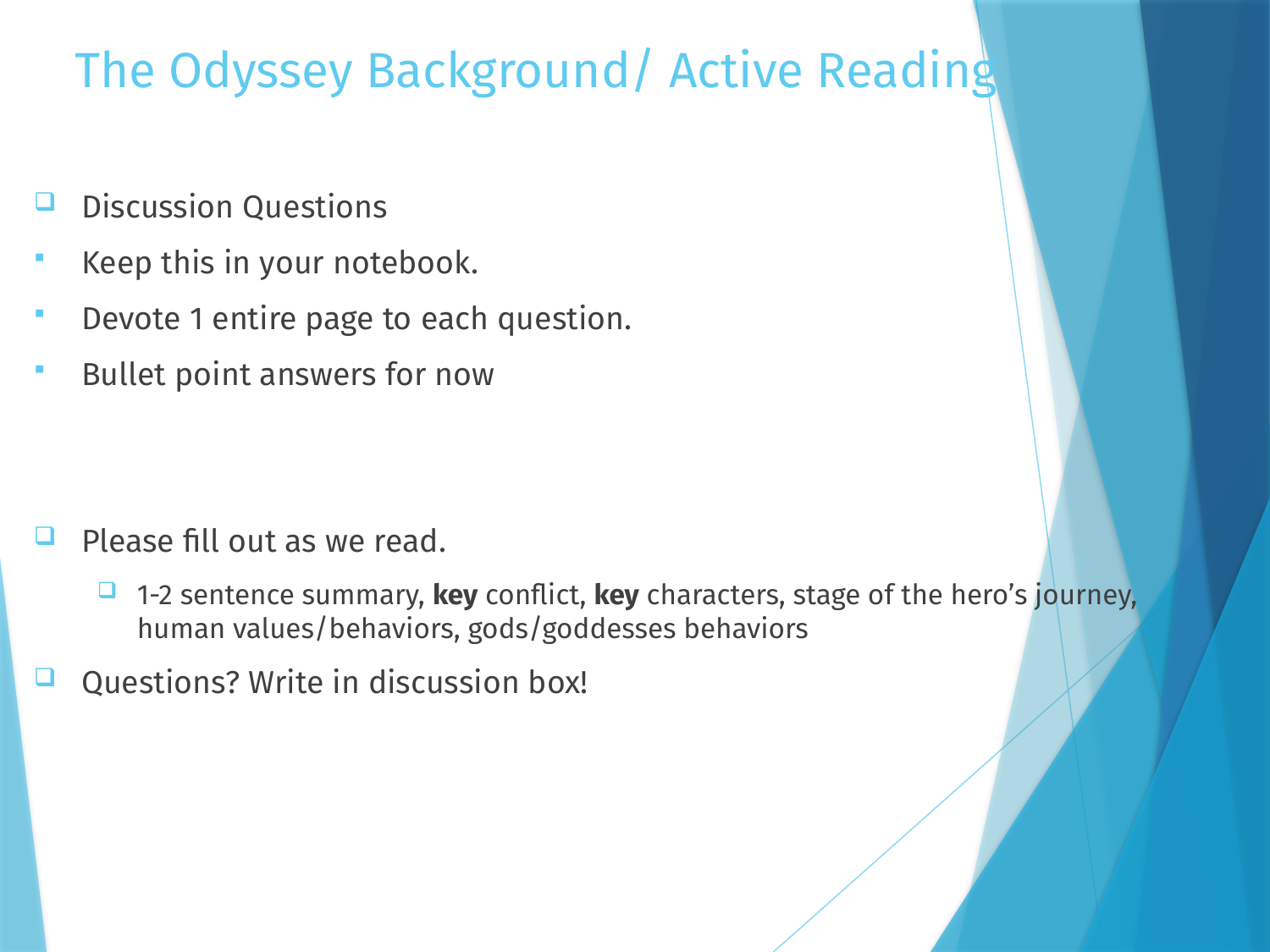

# The Odyssey Background/ Active Reading
Discussion Questions
Keep this in your notebook.
Devote 1 entire page to each question.
Bullet point answers for now

Please fill out as we read.
1-2 sentence summary, key conflict, key characters, stage of the hero’s journey, human values/behaviors, gods/goddesses behaviors
Questions? Write in discussion box!